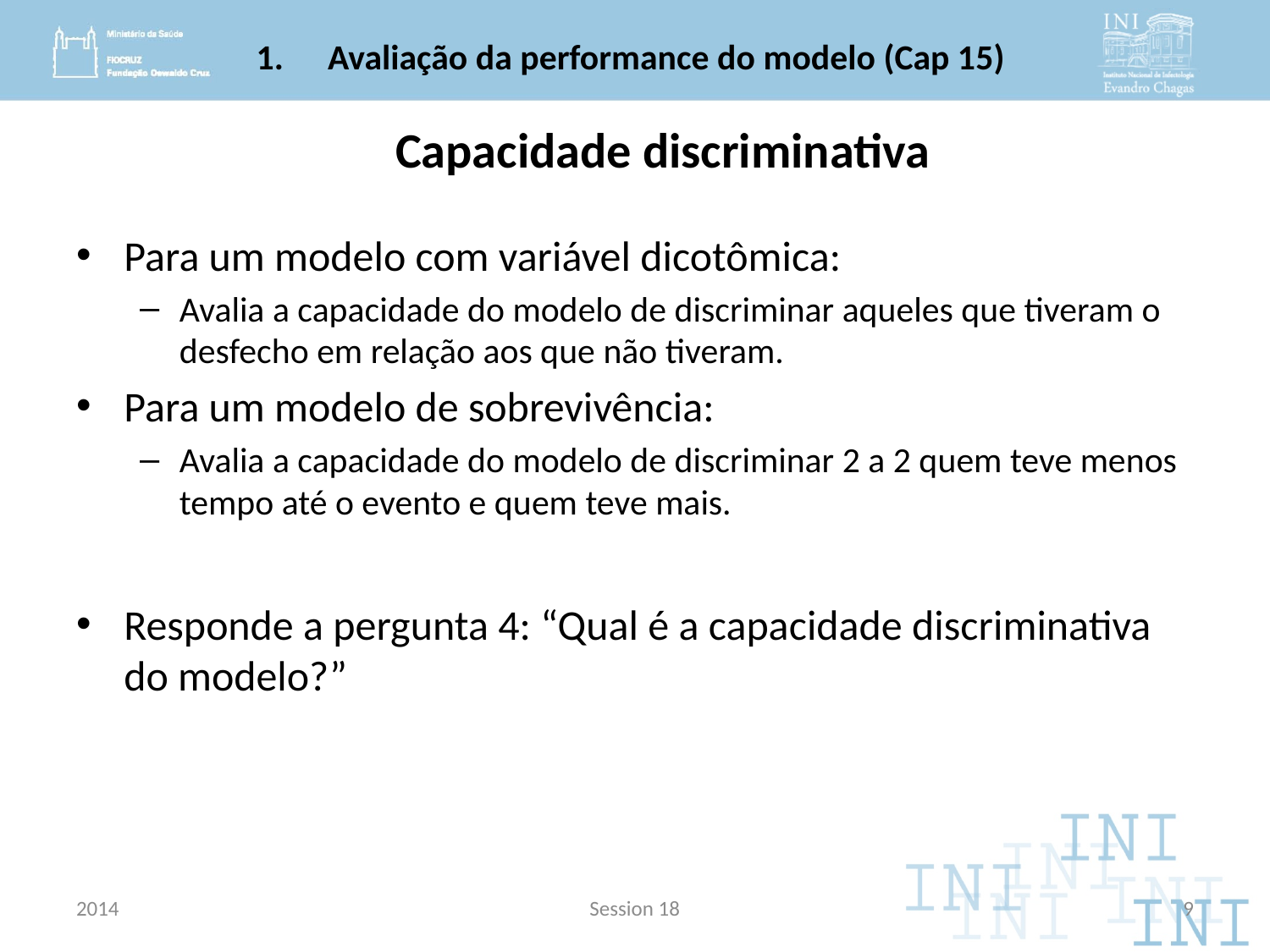

# Avaliação da performance do modelo (Cap 15)
Capacidade discriminativa
Para um modelo com variável dicotômica:
Avalia a capacidade do modelo de discriminar aqueles que tiveram o desfecho em relação aos que não tiveram.
Para um modelo de sobrevivência:
Avalia a capacidade do modelo de discriminar 2 a 2 quem teve menos tempo até o evento e quem teve mais.

Responde a pergunta 4: “Qual é a capacidade discriminativa do modelo?”

2014
Session 18
9